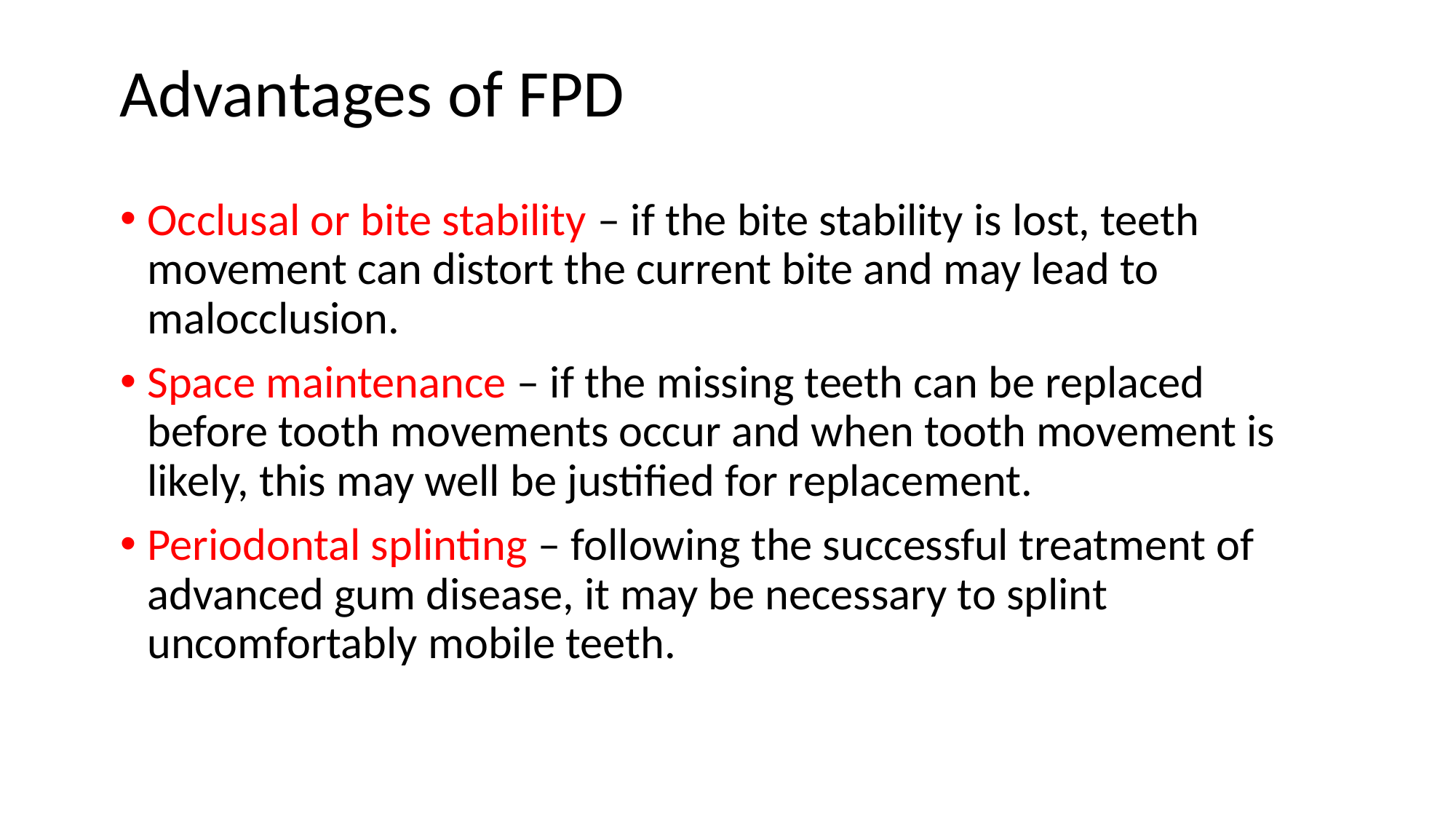

# Advantages of FPD
Occlusal or bite stability – if the bite stability is lost, teeth movement can distort the current bite and may lead to malocclusion.
Space maintenance – if the missing teeth can be replaced before tooth movements occur and when tooth movement is likely, this may well be justified for replacement.
Periodontal splinting – following the successful treatment of advanced gum disease, it may be necessary to splint uncomfortably mobile teeth.